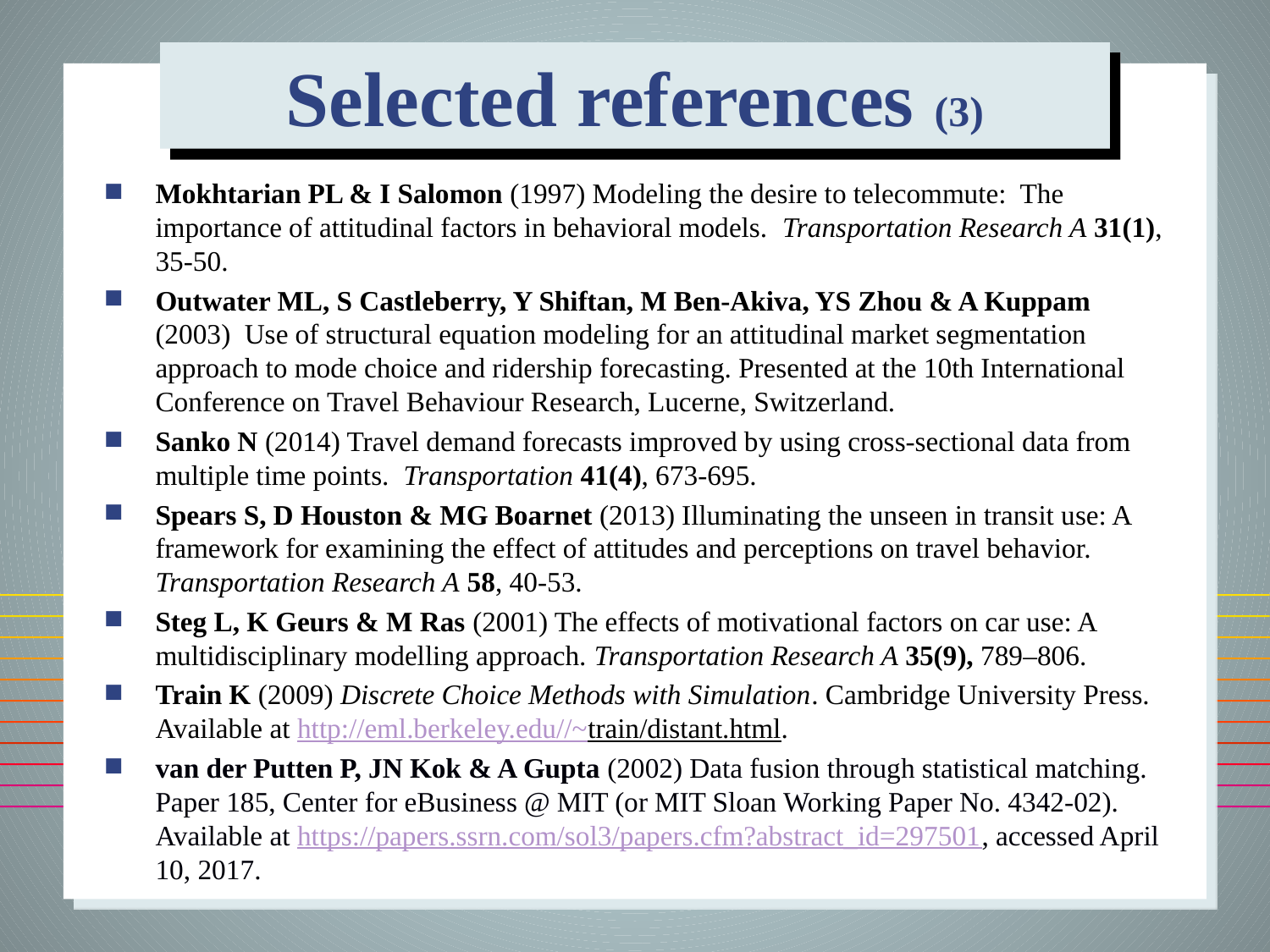

# Selected references (3)
Mokhtarian PL & I Salomon (1997) Modeling the desire to telecommute:  The importance of attitudinal factors in behavioral models.  Transportation Research A 31(1), 35-50.
Outwater ML, S Castleberry, Y Shiftan, M Ben-Akiva, YS Zhou & A Kuppam (2003)  Use of structural equation modeling for an attitudinal market segmentation approach to mode choice and ridership forecasting. Presented at the 10th International Conference on Travel Behaviour Research, Lucerne, Switzerland.
Sanko N (2014) Travel demand forecasts improved by using cross-sectional data from multiple time points.  Transportation 41(4), 673-695.
Spears S, D Houston & MG Boarnet (2013) Illuminating the unseen in transit use: A framework for examining the effect of attitudes and perceptions on travel behavior.  Transportation Research A 58, 40-53.
Steg L, K Geurs & M Ras (2001) The effects of motivational factors on car use: A multidisciplinary modelling approach. Transportation Research A 35(9), 789–806.
Train K (2009) Discrete Choice Methods with Simulation. Cambridge University Press. Available at http://eml.berkeley.edu//~train/distant.html.
van der Putten P, JN Kok & A Gupta (2002) Data fusion through statistical matching. Paper 185, Center for eBusiness @ MIT (or MIT Sloan Working Paper No. 4342-02).  Available at https://papers.ssrn.com/sol3/papers.cfm?abstract_id=297501, accessed April 10, 2017.